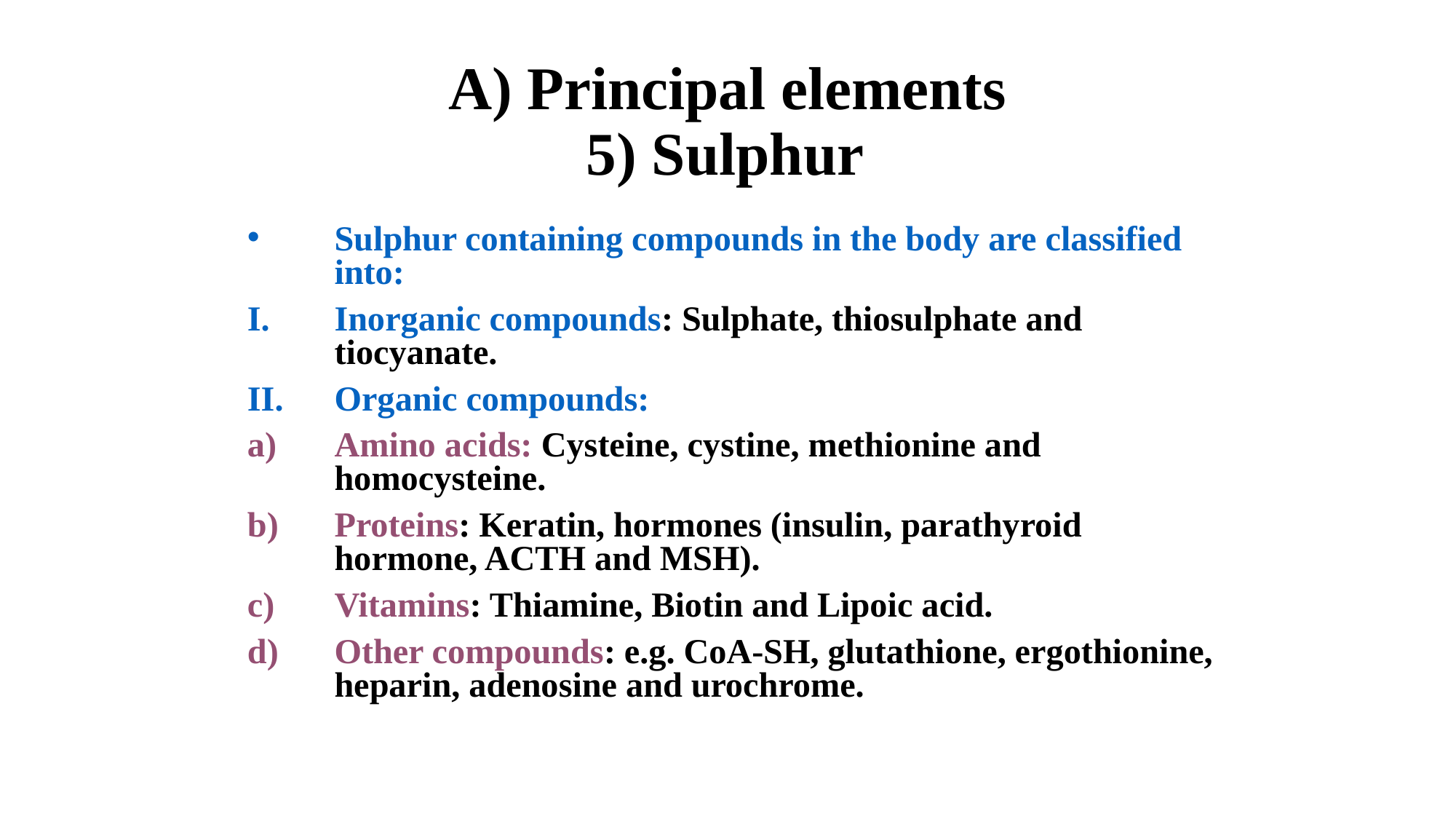

# A) Principal elements 5) Sulphur
Sulphur containing compounds in the body are classified into:
Inorganic compounds: Sulphate, thiosulphate and tiocyanate.
Organic compounds:
Amino acids: Cysteine, cystine, methionine and homocysteine.
Proteins: Keratin, hormones (insulin, parathyroid hormone, ACTH and MSH).
Vitamins: Thiamine, Biotin and Lipoic acid.
Other compounds: e.g. CoA-SH, glutathione, ergothionine, heparin, adenosine and urochrome.